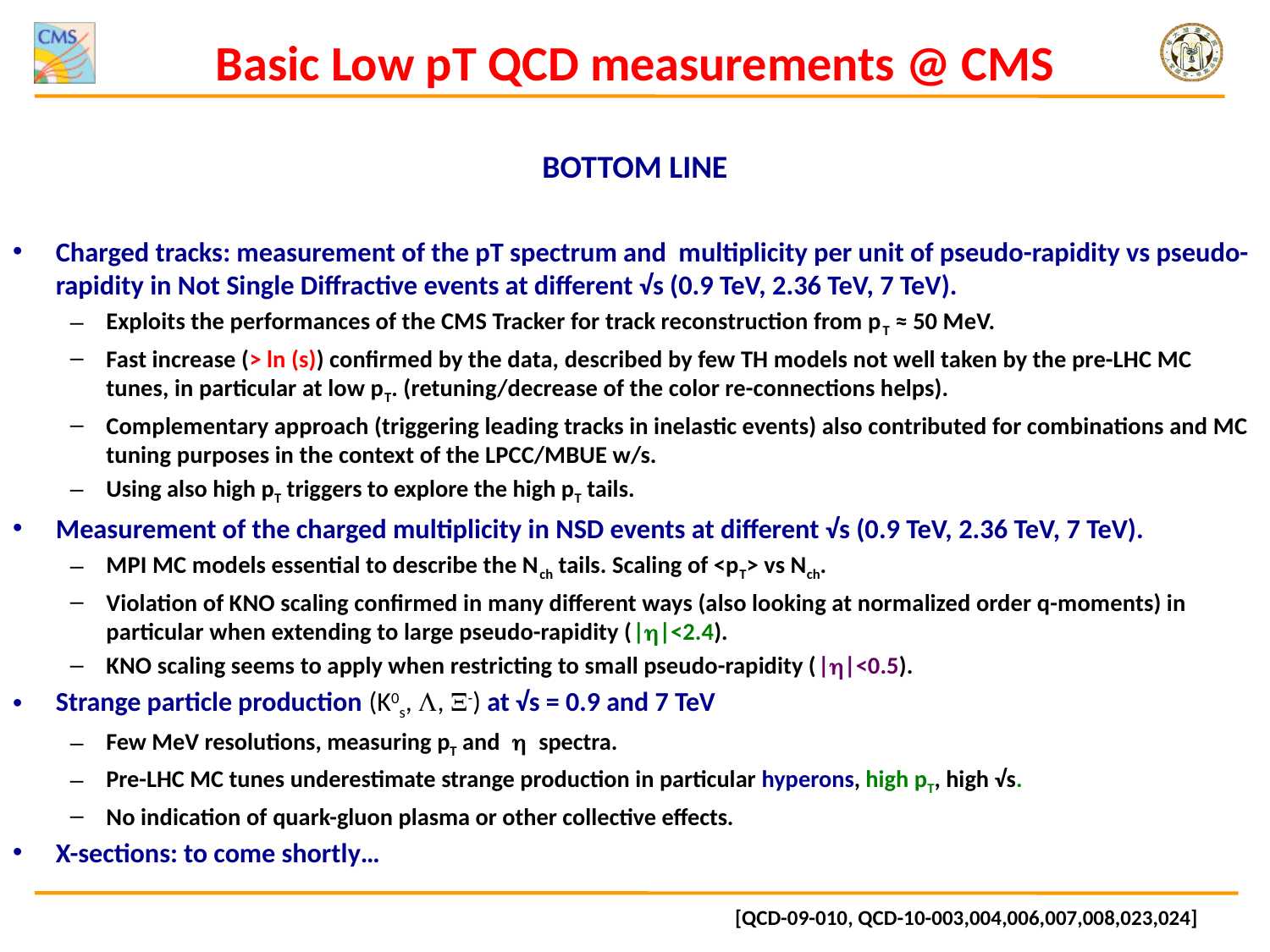

Basic Low pT QCD measurements @ CMS

BOTTOM LINE

Charged tracks: measurement of the pT spectrum and  multiplicity per unit of pseudo-rapidity vs pseudo-rapidity in Not Single Diffractive events at different √s (0.9 TeV, 2.36 TeV, 7 TeV).
Exploits the performances of the CMS Tracker for track reconstruction from pT ≈ 50 MeV.
Fast increase (> ln (s)) confirmed by the data, described by few TH models not well taken by the pre-LHC MC tunes, in particular at low pT. (retuning/decrease of the color re-connections helps).
Complementary approach (triggering leading tracks in inelastic events) also contributed for combinations and MC tuning purposes in the context of the LPCC/MBUE w/s.
Using also high pT triggers to explore the high pT tails.
Measurement of the charged multiplicity in NSD events at different √s (0.9 TeV, 2.36 TeV, 7 TeV).
MPI MC models essential to describe the Nch tails. Scaling of <pT> vs Nch.
Violation of KNO scaling confirmed in many different ways (also looking at normalized order q-moments) in particular when extending to large pseudo-rapidity (|η|<2.4).
KNO scaling seems to apply when restricting to small pseudo-rapidity (|η|<0.5).
Strange particle production (K0s, Λ, Ξ-) at √s = 0.9 and 7 TeV
Few MeV resolutions, measuring pT and η spectra.
Pre-LHC MC tunes underestimate strange production in particular hyperons, high pT, high √s.
No indication of quark-gluon plasma or other collective effects.
X-sections: to come shortly…

[QCD-09-010, QCD-10-003,004,006,007,008,023,024]